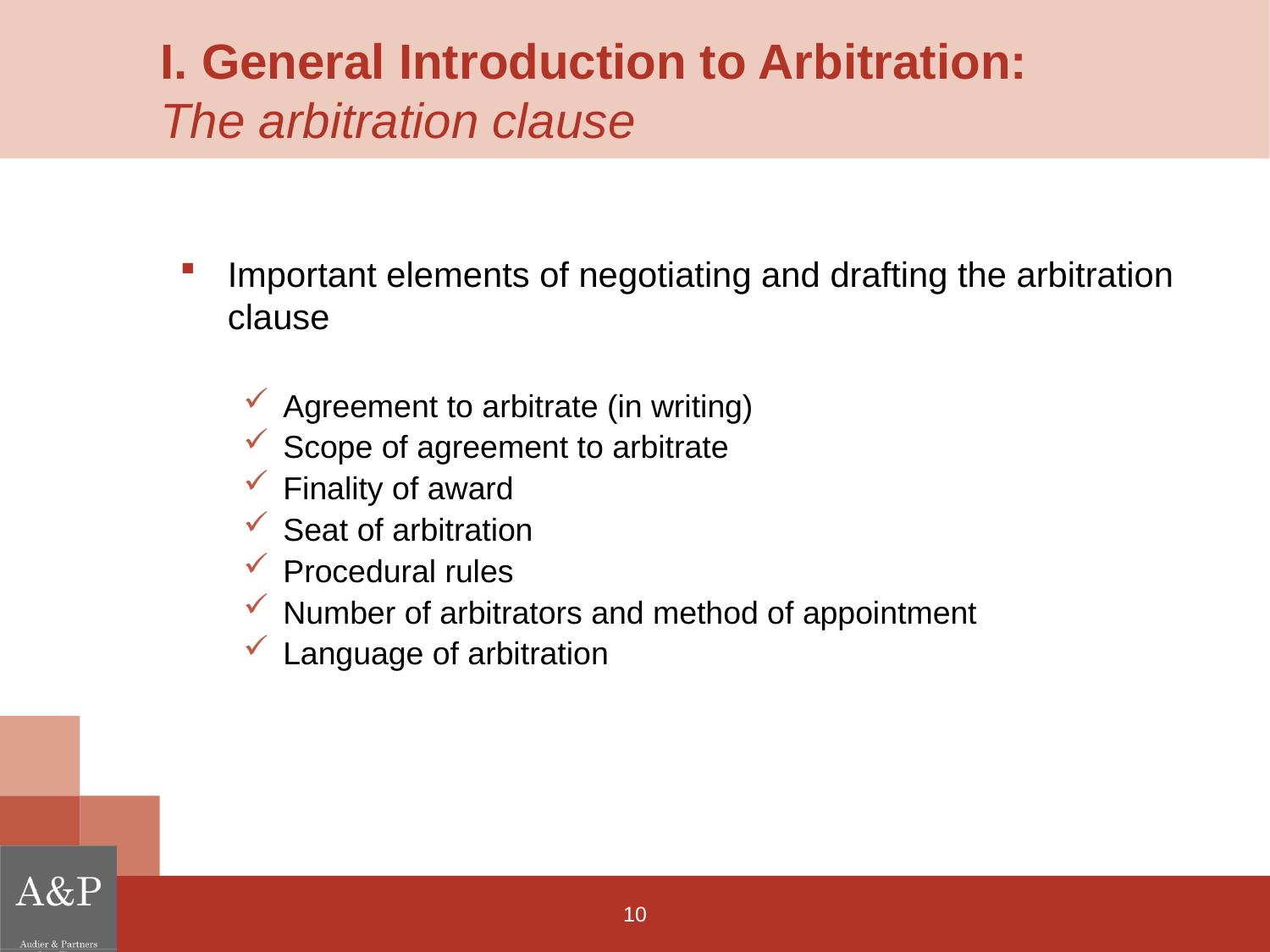

# I. General Introduction to Arbitration: The arbitration clause

Important elements of negotiating and drafting the arbitration clause

Agreement to arbitrate (in writing)
Scope of agreement to arbitrate
Finality of award
Seat of arbitration
Procedural rules
Number of arbitrators and method of appointment
Language of arbitration